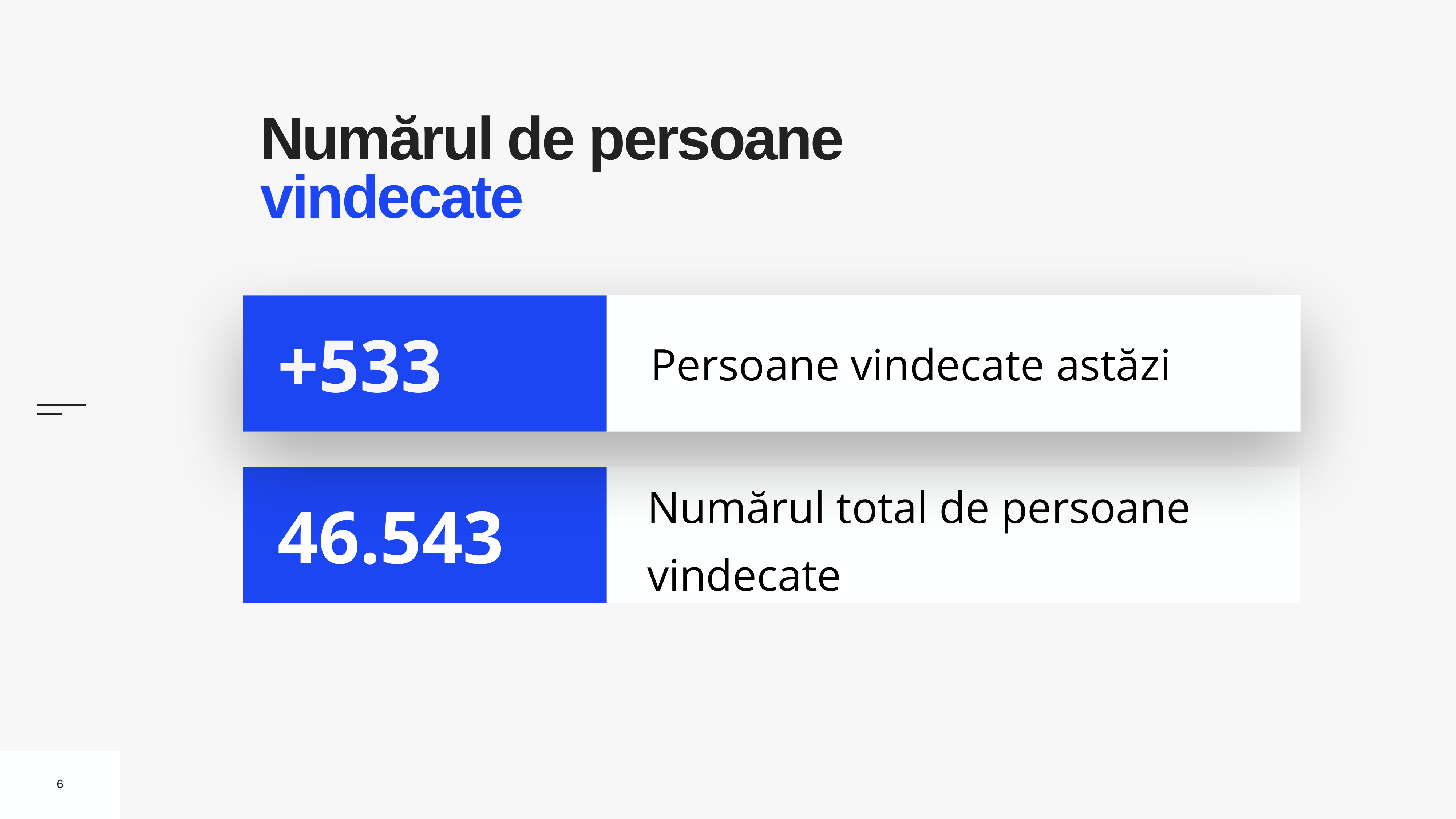

# Numărul de persoane vindecate

Persoane vindecate astăzi

+533

Numărul total de persoane vindecate

46.543
6
6